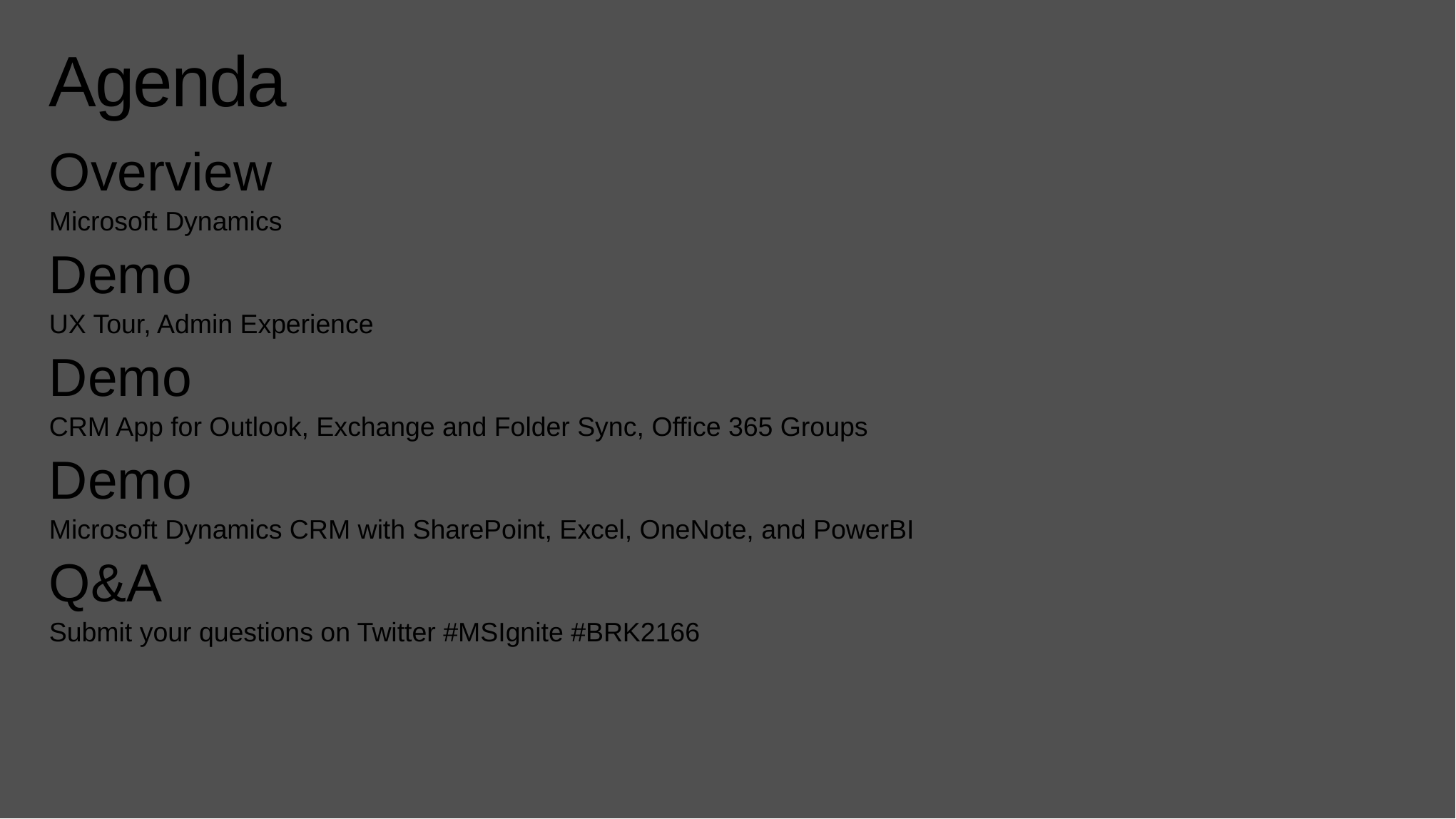

# Agenda
Overview
Microsoft Dynamics
Demo
UX Tour, Admin Experience
Demo
CRM App for Outlook, Exchange and Folder Sync, Office 365 Groups
Demo
Microsoft Dynamics CRM with SharePoint, Excel, OneNote, and PowerBI
Q&A
Submit your questions on Twitter #MSIgnite #BRK2166